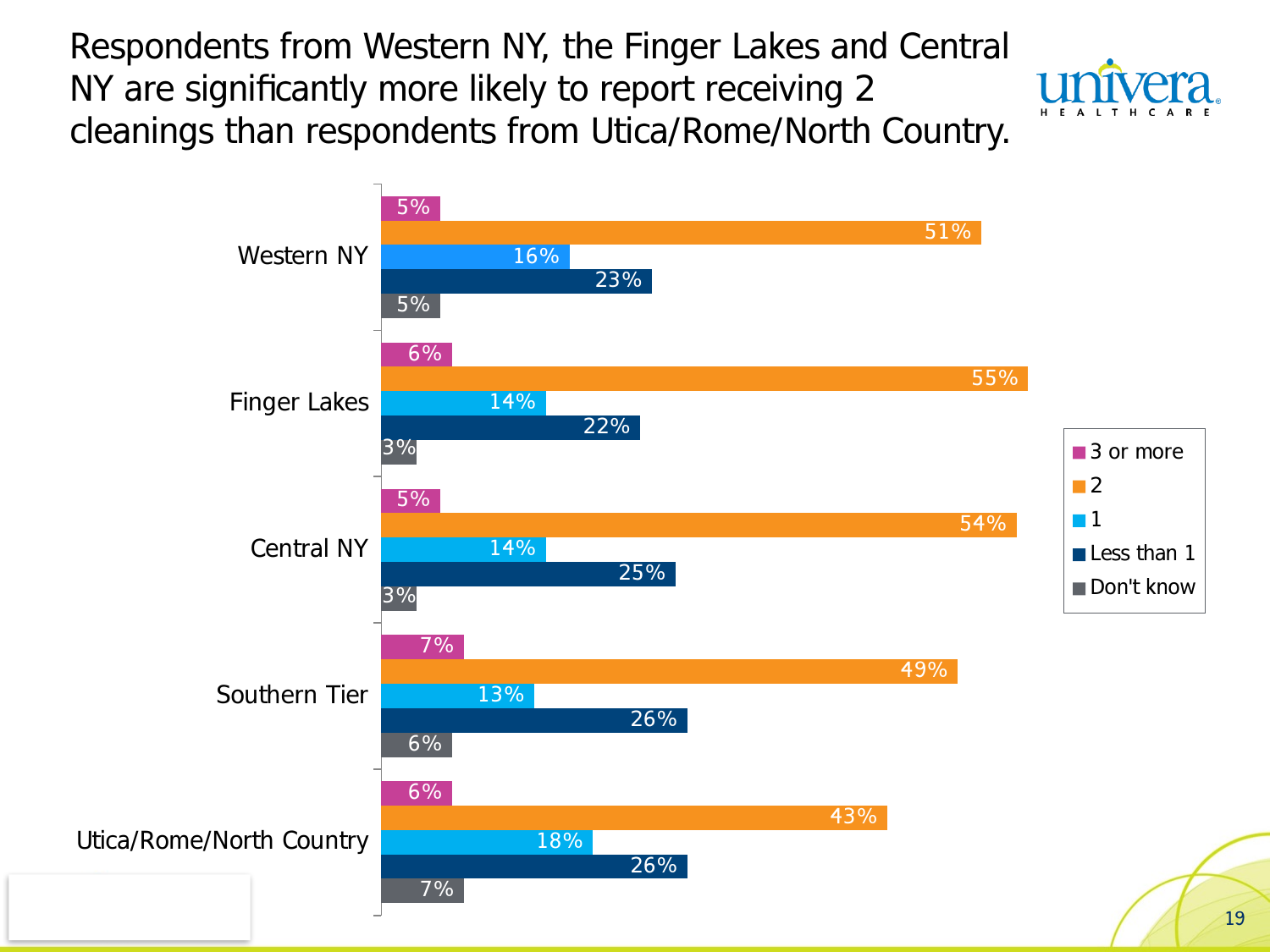

# Respondents from Western NY, the Finger Lakes and Central NY are significantly more likely to report receiving 2 cleanings than respondents from Utica/Rome/North Country.

### Chart

| Category | Don't know | Less than 1 | 1 | 2 | 3 or more |
|---|---|---|---|---|---|
| Utica/Rome/North Country | 0.07 | 0.26 | 0.18 | 0.43 | 0.06 |
| Southern Tier | 0.06 | 0.26 | 0.13 | 0.49 | 0.07 |
| Central NY | 0.03 | 0.25 | 0.14 | 0.54 | 0.05 |
| Finger Lakes | 0.03 | 0.22 | 0.14 | 0.55 | 0.06 |
| Western NY | 0.05 | 0.23 | 0.16 | 0.51 | 0.05 |
19